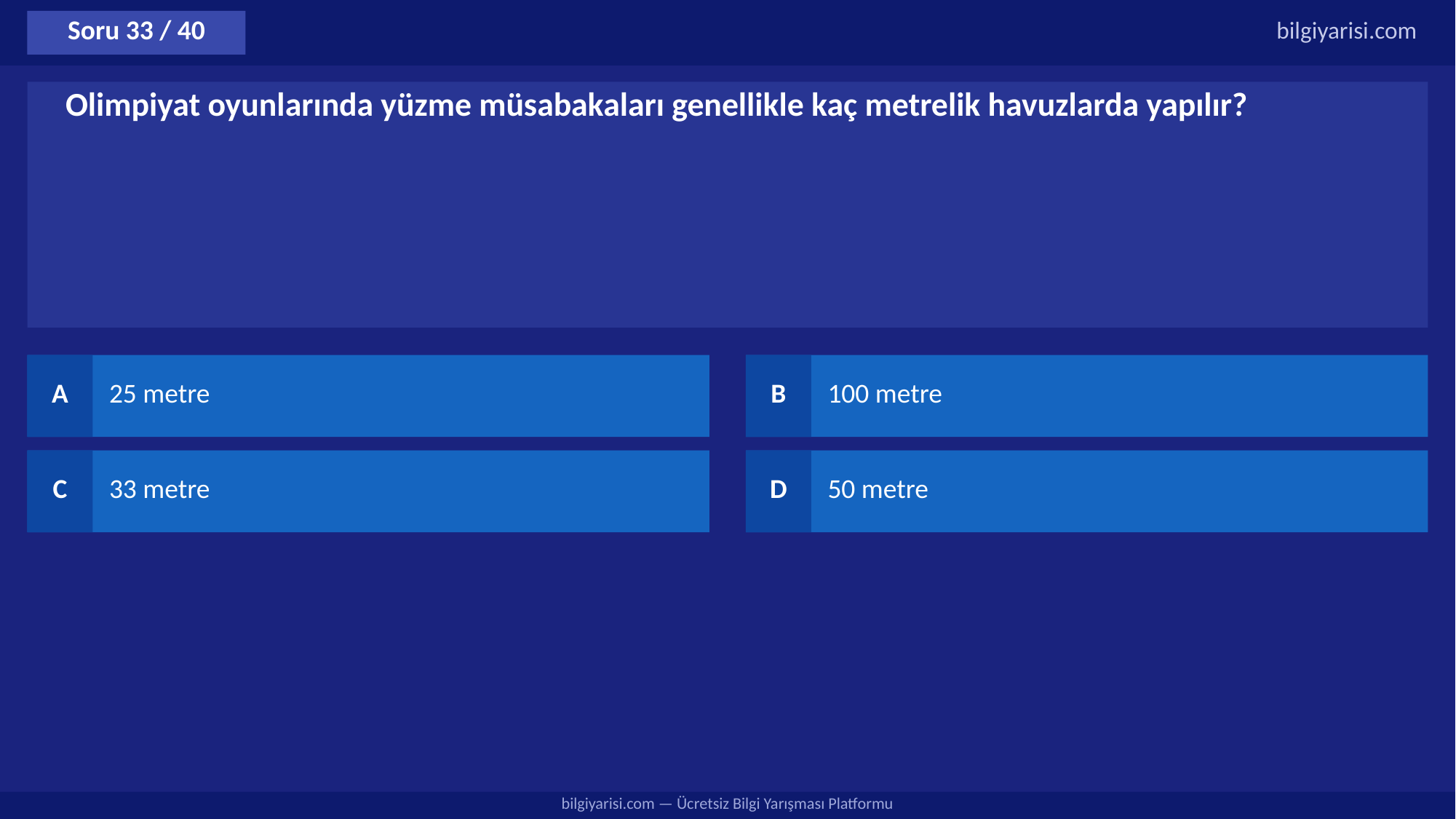

Soru 33 / 40
bilgiyarisi.com

Olimpiyat oyunlarında yüzme müsabakaları genellikle kaç metrelik havuzlarda yapılır?

A
25 metre

B
100 metre

C
33 metre

D
50 metre
bilgiyarisi.com — Ücretsiz Bilgi Yarışması Platformu